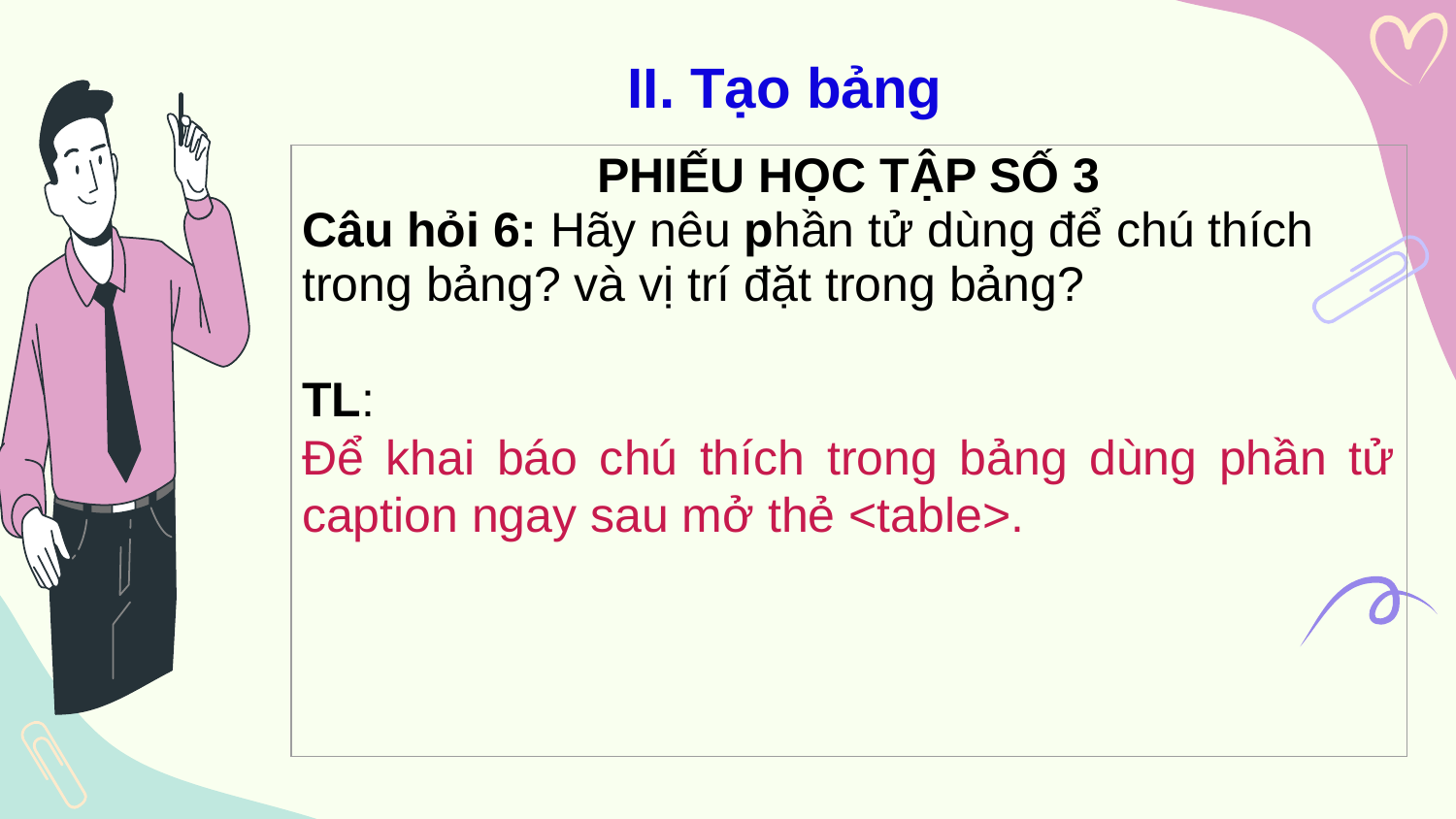

II. Tạo bảng

| PHIẾU HỌC TẬP SỐ 3 Câu hỏi 6: Hãy nêu phần tử dùng để chú thích trong bảng? và vị trí đặt trong bảng? TL: Để khai báo chú thích trong bảng dùng phần tử caption ngay sau mở thẻ <table>. |
| --- |